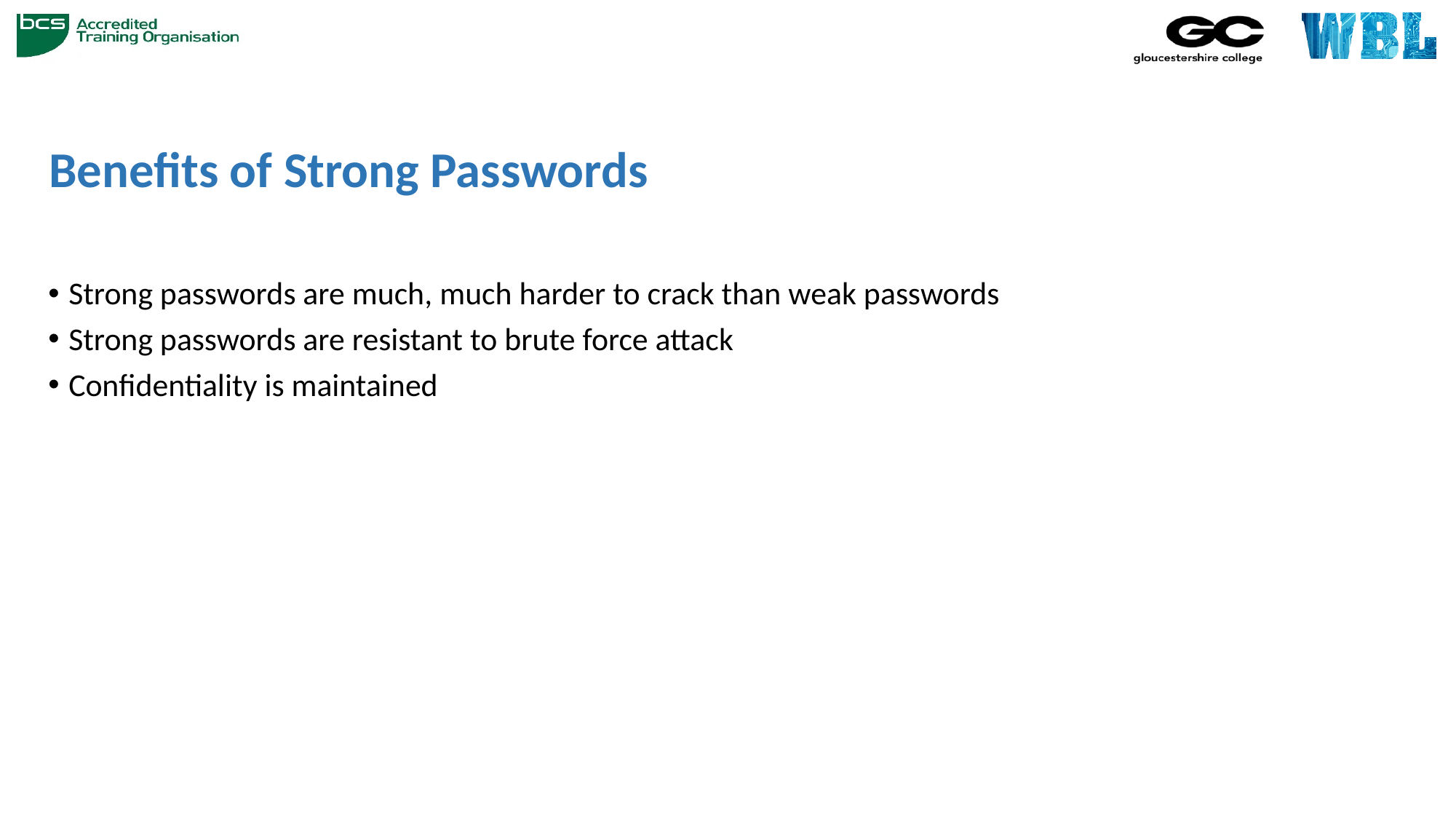

# Benefits of Strong Passwords
Strong passwords are much, much harder to crack than weak passwords
Strong passwords are resistant to brute force attack
Confidentiality is maintained